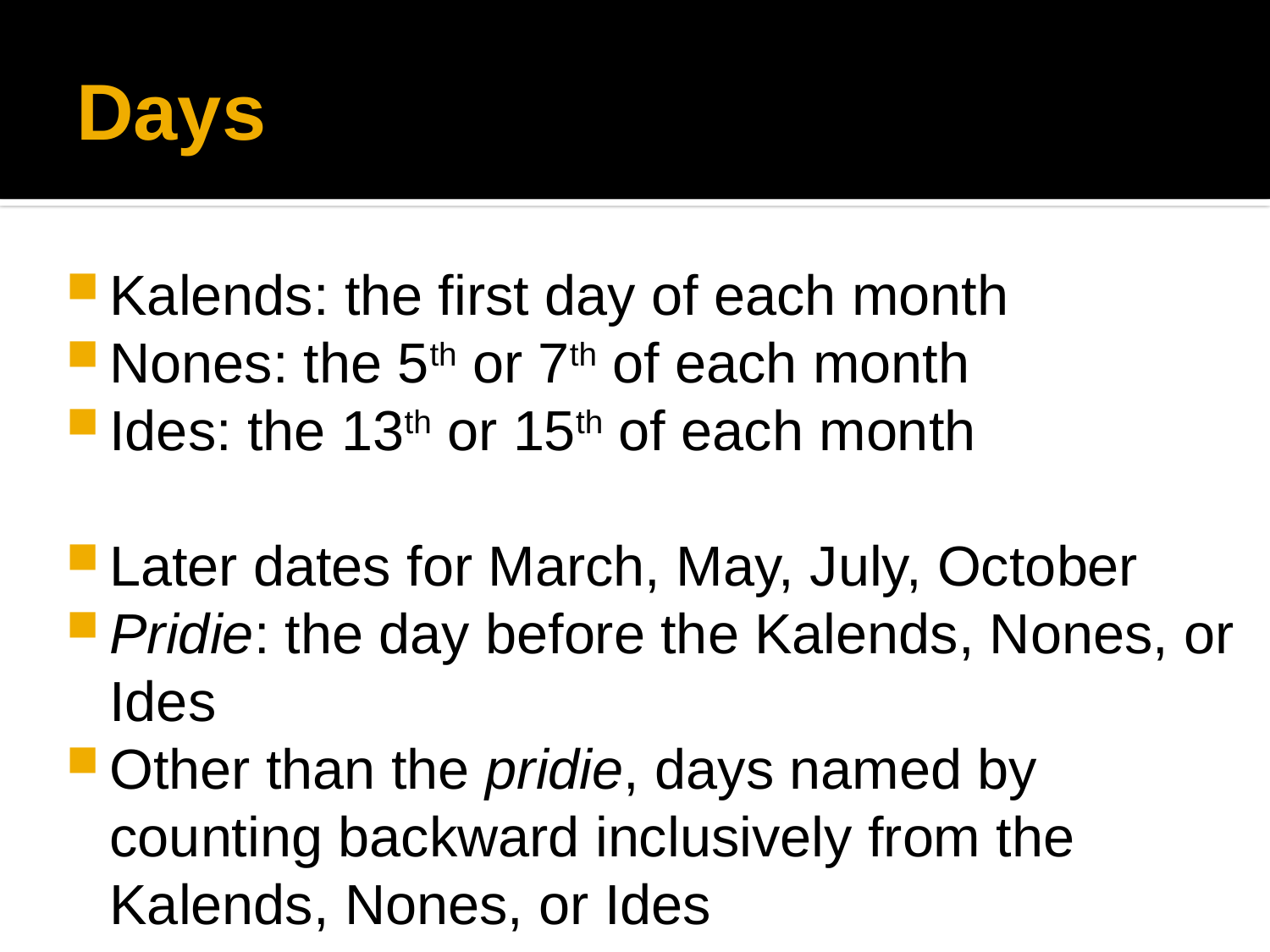

# Days
Kalends: the first day of each month
Nones: the 5th or 7th of each month
Ides: the 13th or 15th of each month

Later dates for March, May, July, October
Pridie: the day before the Kalends, Nones, or Ides
Other than the pridie, days named by counting backward inclusively from the Kalends, Nones, or Ides